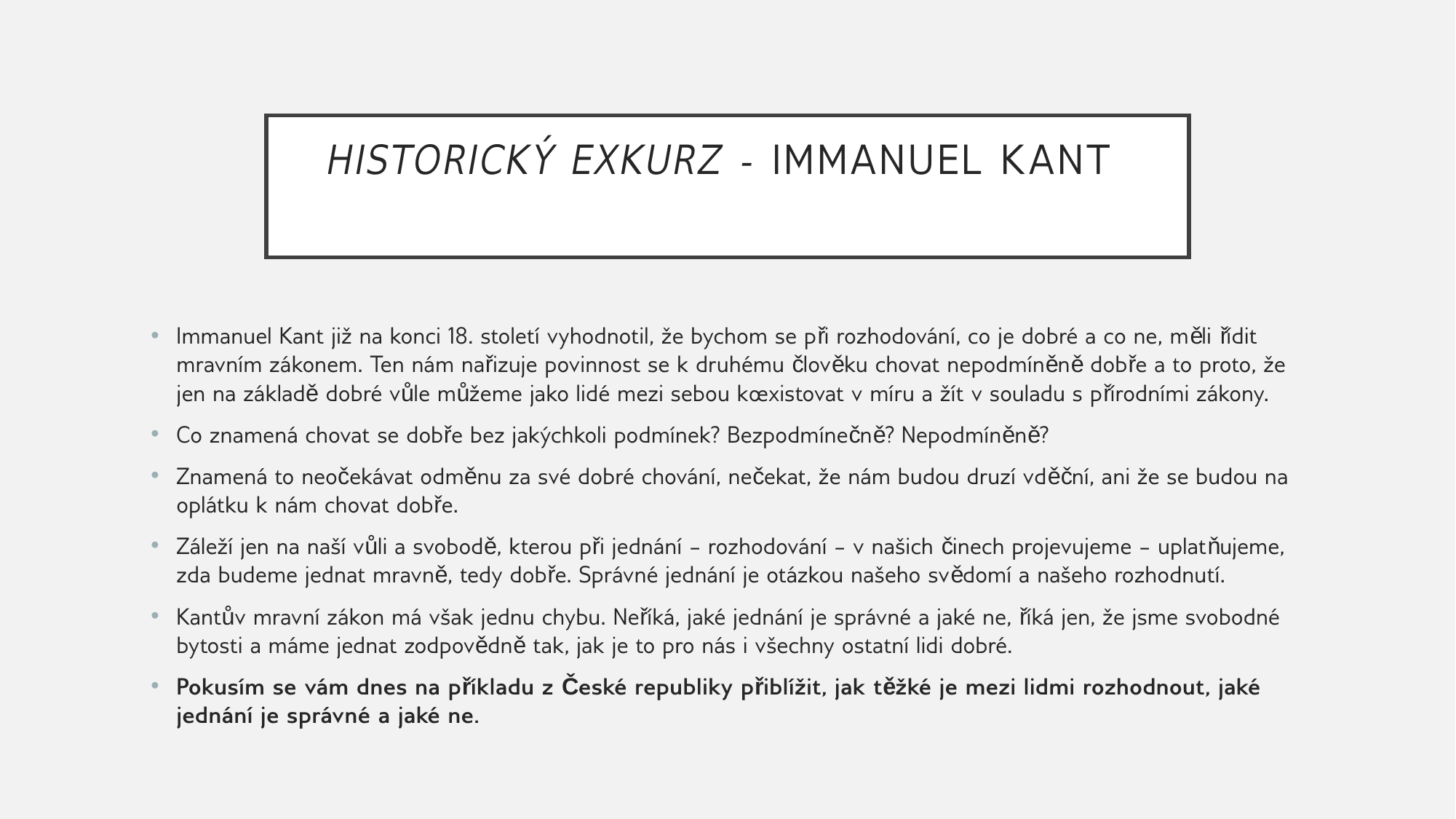

# Historický exkurz - Immanuel Kant
Immanuel Kant již na konci 18. století vyhodnotil, že bychom se při rozhodování, co je dobré a co ne, měli řídit mravním zákonem. Ten nám nařizuje povinnost se k druhému člověku chovat nepodmíněně dobře a to proto, že jen na základě dobré vůle můžeme jako lidé mezi sebou koexistovat v míru a žít v souladu s přírodními zákony.
Co znamená chovat se dobře bez jakýchkoli podmínek? Bezpodmínečně? Nepodmíněně?
Znamená to neočekávat odměnu za své dobré chování, nečekat, že nám budou druzí vděční, ani že se budou na oplátku k nám chovat dobře.
Záleží jen na naší vůli a svobodě, kterou při jednání – rozhodování – v našich činech projevujeme – uplatňujeme, zda budeme jednat mravně, tedy dobře. Správné jednání je otázkou našeho svědomí a našeho rozhodnutí.
Kantův mravní zákon má však jednu chybu. Neříká, jaké jednání je správné a jaké ne, říká jen, že jsme svobodné bytosti a máme jednat zodpovědně tak, jak je to pro nás i všechny ostatní lidi dobré.
Pokusím se vám dnes na příkladu z České republiky přiblížit, jak těžké je mezi lidmi rozhodnout, jaké jednání je správné a jaké ne.